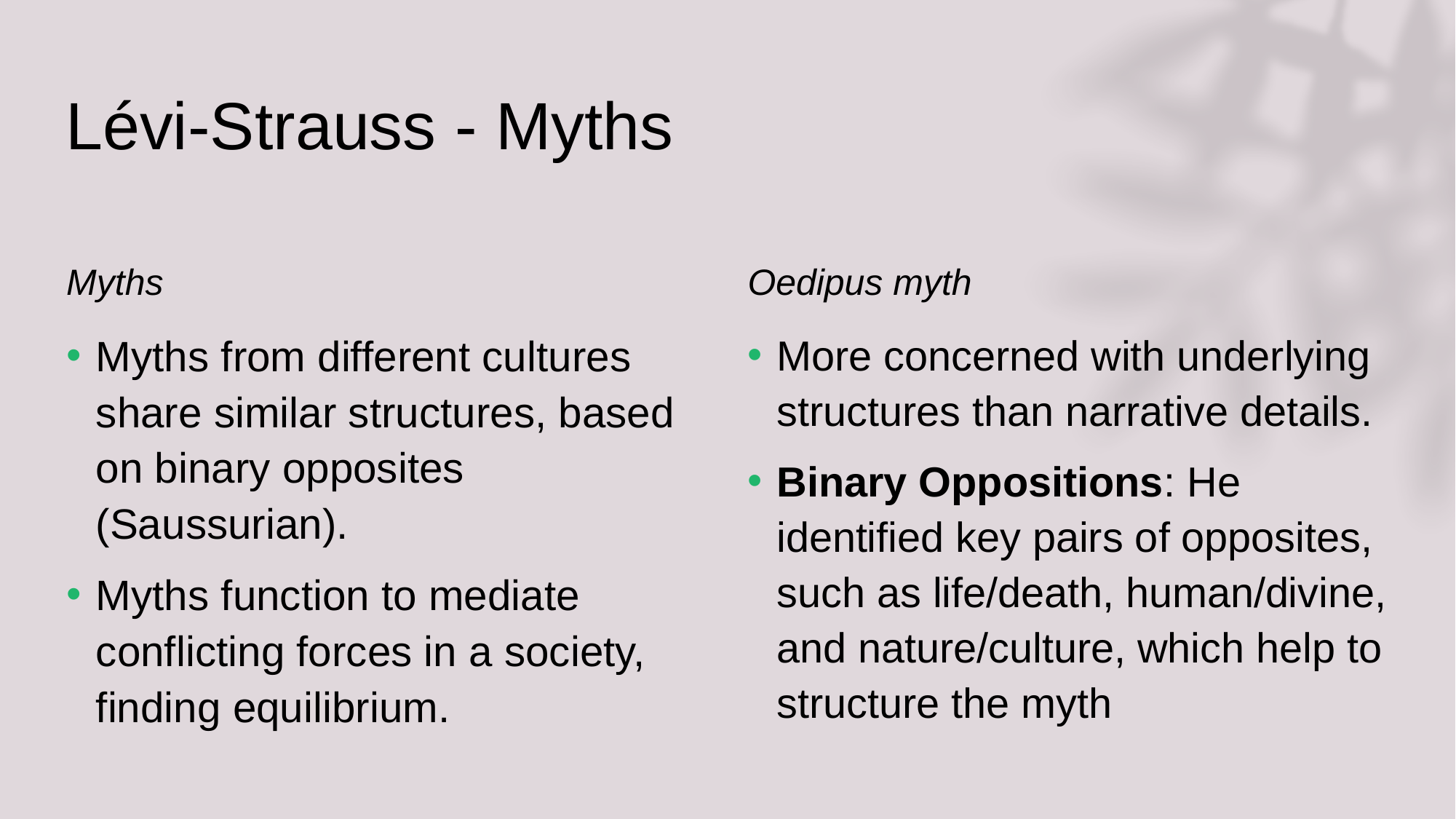

# Lévi-Strauss - Myths
Myths
Oedipus myth
Myths from different cultures share similar structures, based on binary opposites (Saussurian).
Myths function to mediate conflicting forces in a society, finding equilibrium.

More concerned with underlying structures than narrative details.
Binary Oppositions: He identified key pairs of opposites, such as life/death, human/divine, and nature/culture, which help to structure the myth